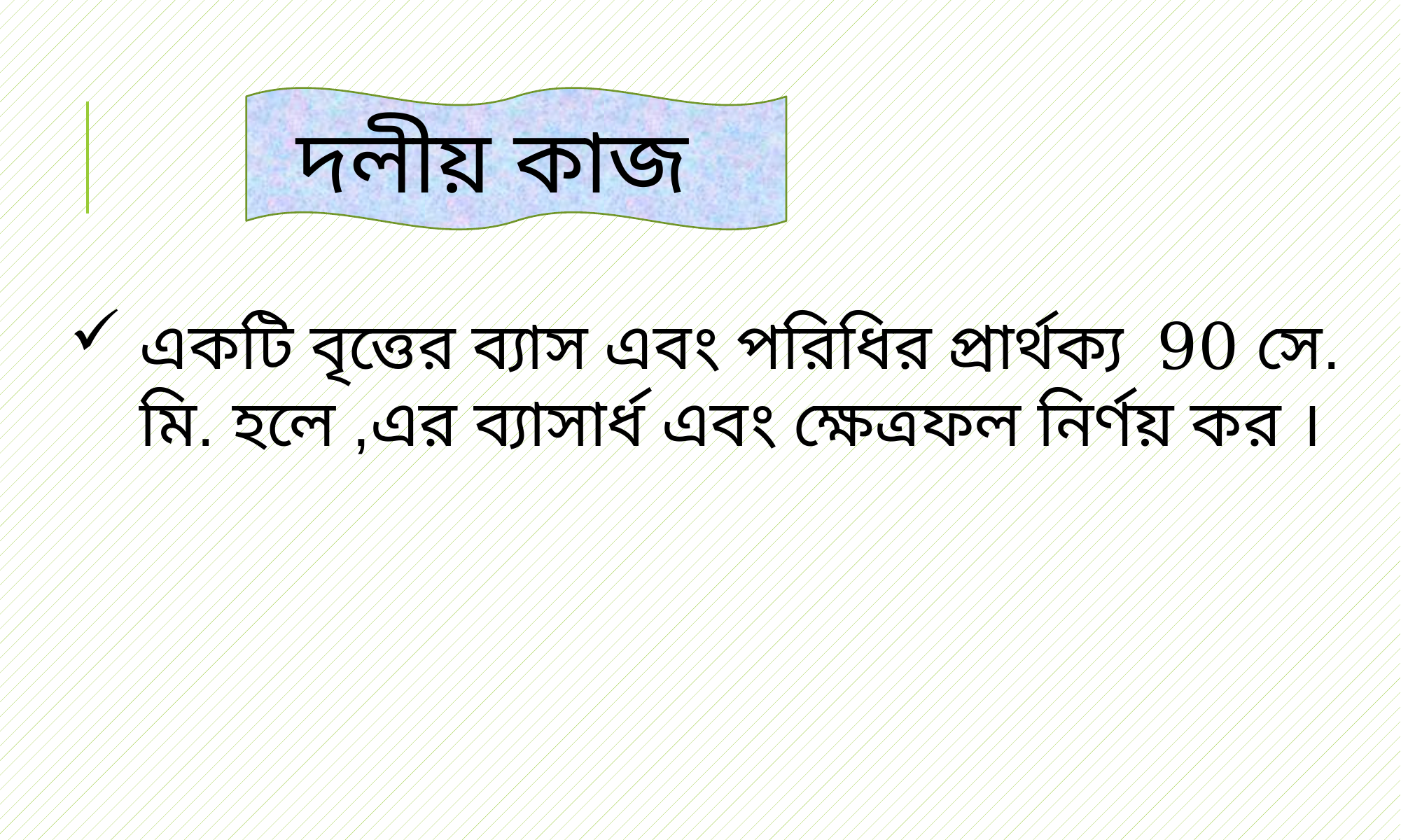

দলীয় কাজ
একটি বৃত্তের ব্যাস এবং পরিধির প্রার্থক্য  90 সে. মি. হলে ,এর ব্যাসার্ধ এবং ক্ষেত্রফল নির্ণয় কর ।